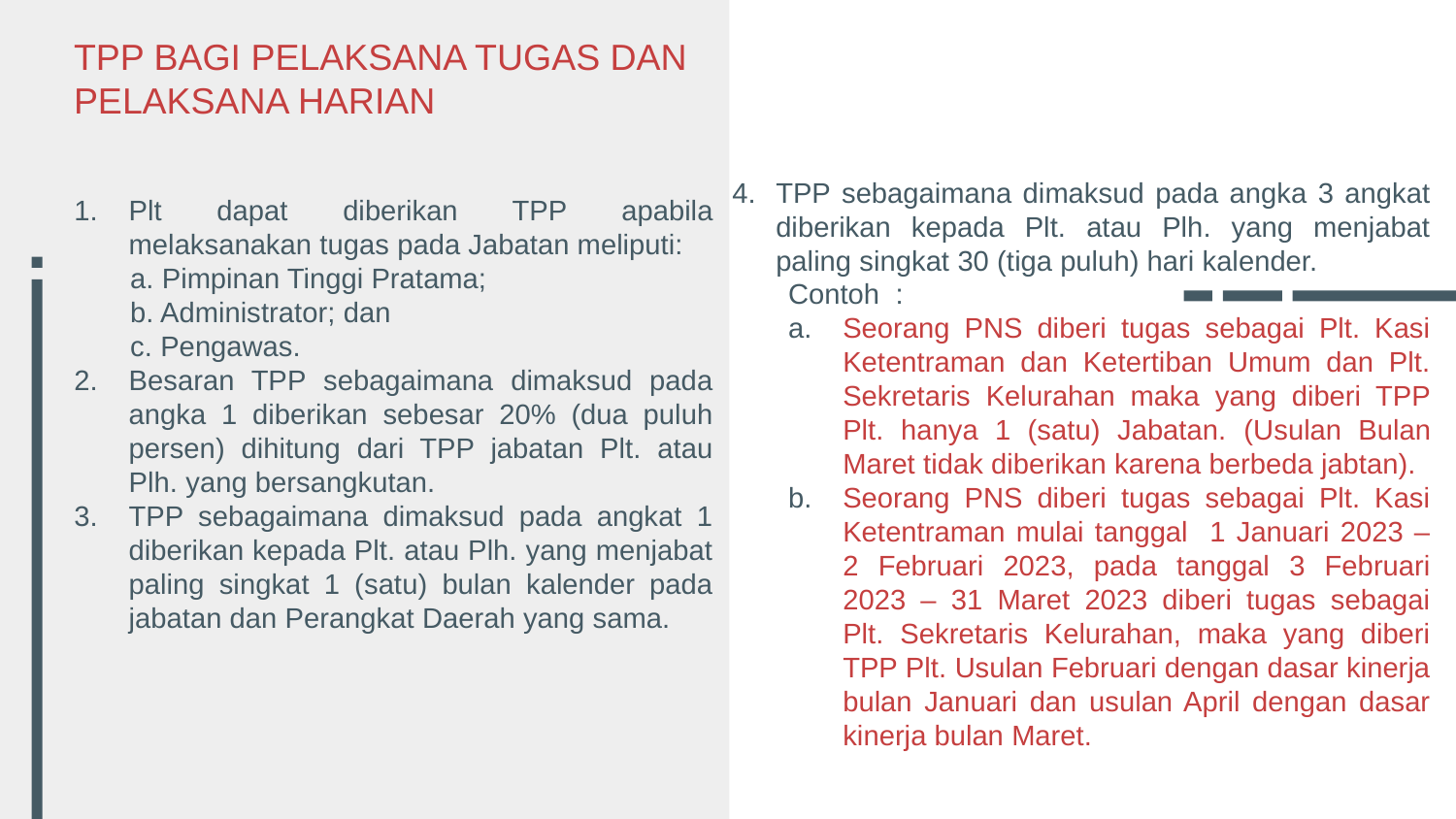

TPP BAGI PELAKSANA TUGAS DAN PELAKSANA HARIAN
Plt dapat diberikan TPP apabila melaksanakan tugas pada Jabatan meliputi:
a. Pimpinan Tinggi Pratama;
b. Administrator; dan
c. Pengawas.
Besaran TPP sebagaimana dimaksud pada angka 1 diberikan sebesar 20% (dua puluh persen) dihitung dari TPP jabatan Plt. atau Plh. yang bersangkutan.
TPP sebagaimana dimaksud pada angkat 1 diberikan kepada Plt. atau Plh. yang menjabat paling singkat 1 (satu) bulan kalender pada jabatan dan Perangkat Daerah yang sama.
TPP sebagaimana dimaksud pada angka 3 angkat diberikan kepada Plt. atau Plh. yang menjabat paling singkat 30 (tiga puluh) hari kalender.
Contoh  :
Seorang PNS diberi tugas sebagai Plt. Kasi Ketentraman dan Ketertiban Umum dan Plt. Sekretaris Kelurahan maka yang diberi TPP Plt. hanya 1 (satu) Jabatan. (Usulan Bulan Maret tidak diberikan karena berbeda jabtan).
Seorang PNS diberi tugas sebagai Plt. Kasi Ketentraman mulai tanggal  1 Januari 2023 – 2 Februari 2023, pada tanggal 3 Februari 2023 – 31 Maret 2023 diberi tugas sebagai Plt. Sekretaris Kelurahan, maka yang diberi TPP Plt. Usulan Februari dengan dasar kinerja bulan Januari dan usulan April dengan dasar kinerja bulan Maret.